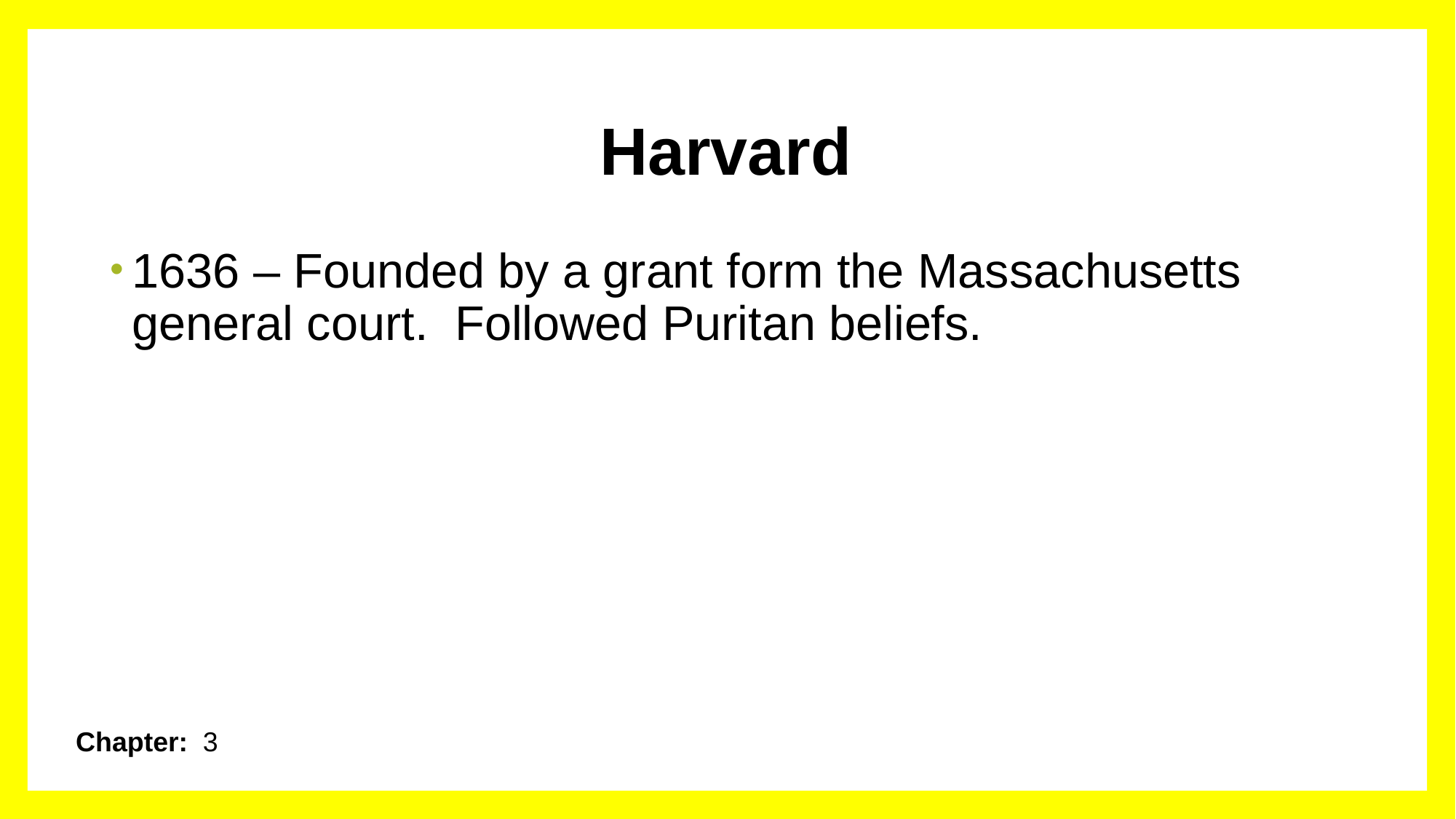

# Harvard
1636 – Founded by a grant form the Massachusetts general court.  Followed Puritan beliefs.
Chapter:  3